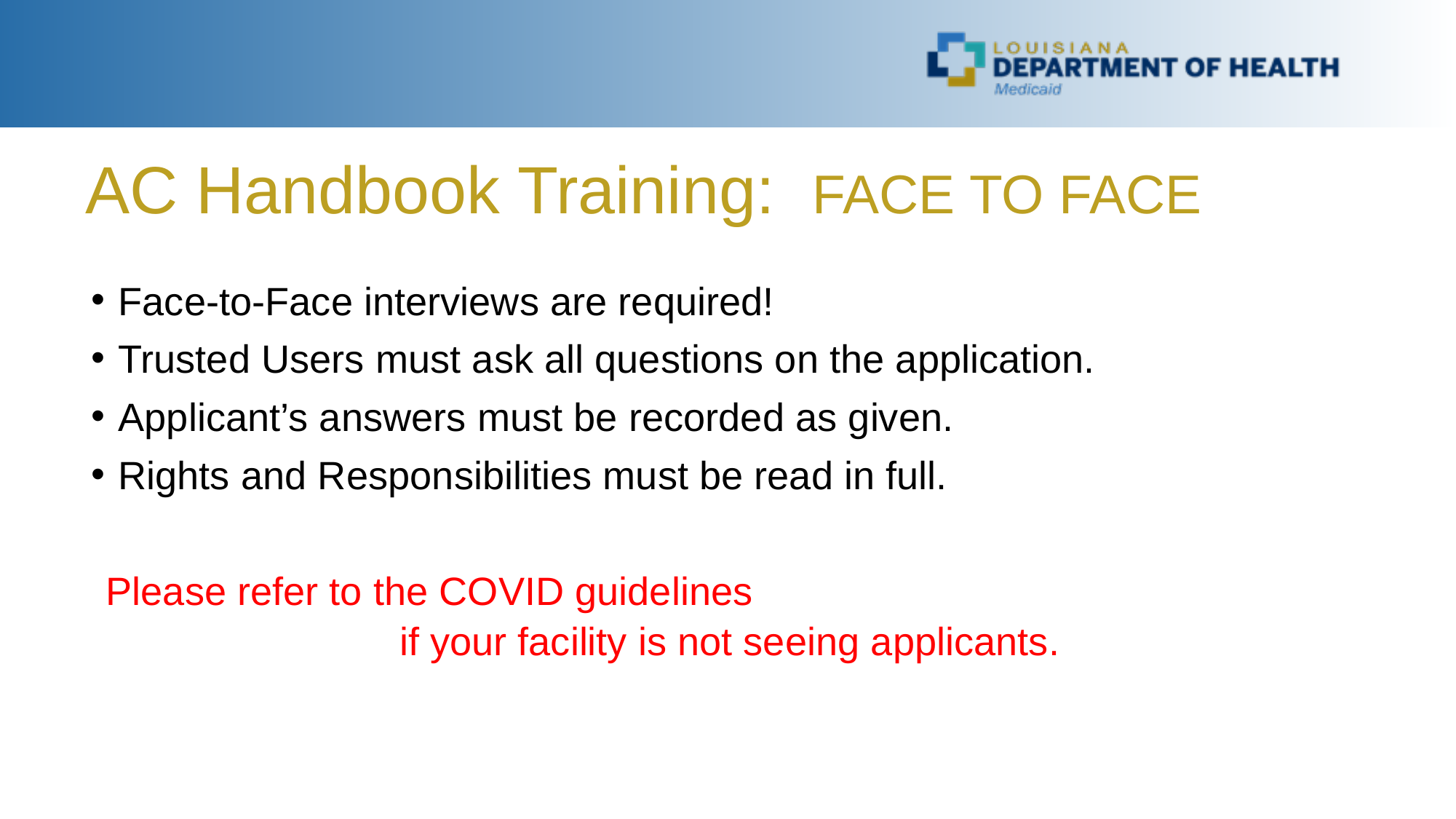

AC Handbook Training:  FACE TO FACE
Face-to-Face interviews are required!
Trusted Users must ask all questions on the application.
Applicant’s answers must be recorded as given.
Rights and Responsibilities must be read in full.

Please refer to the COVID guidelines                                                          if your facility is not seeing applicants.